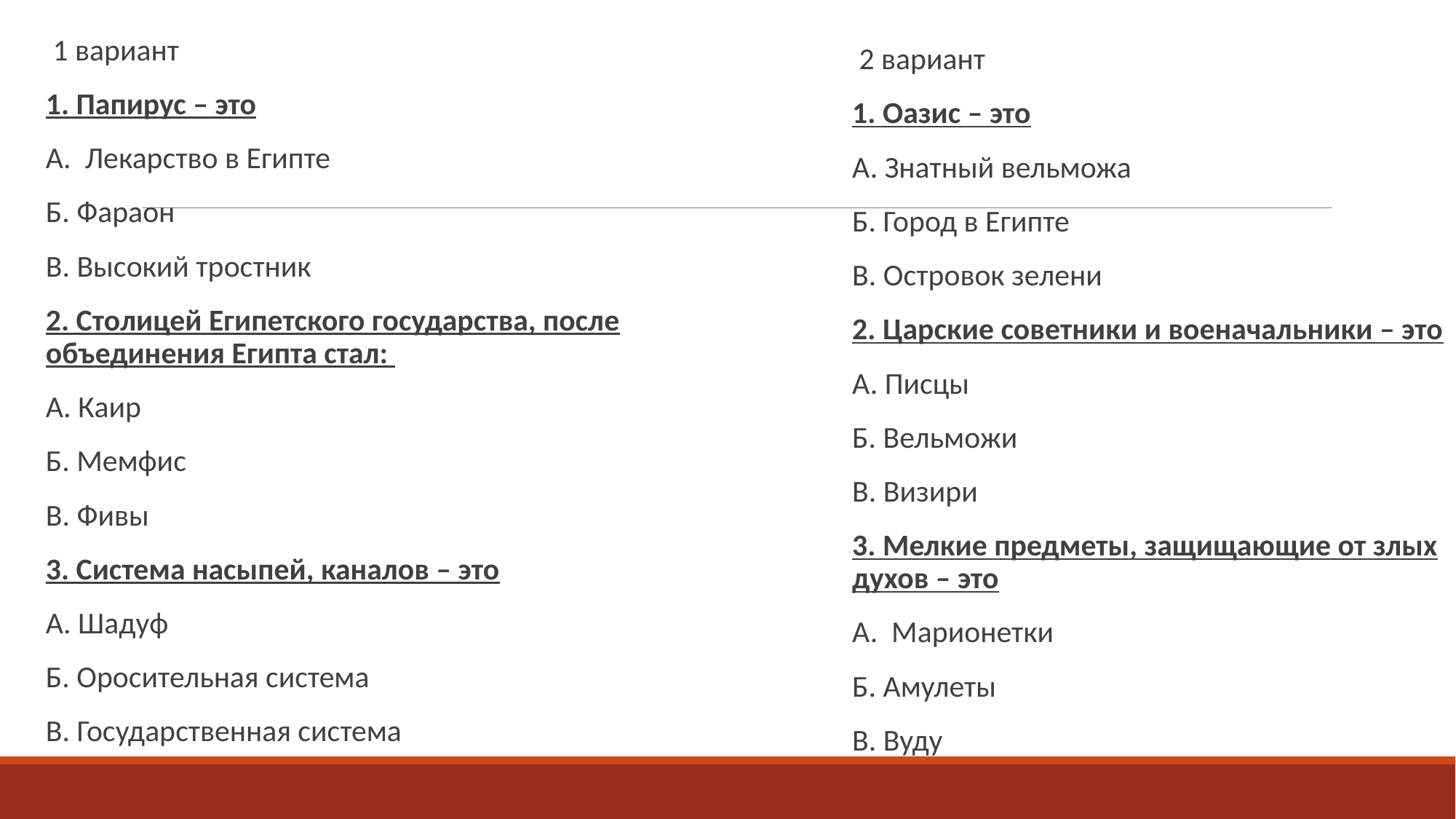

1 вариант
1. Папирус – это
А.  Лекарство в Египте
Б. Фараон
В. Высокий тростник
2. Столицей Египетского государства, после объединения Египта стал:
А. Каир
Б. Мемфис
В. Фивы
3. Система насыпей, каналов – это
А. Шадуф
Б. Оросительная система
В. Государственная система
 2 вариант
1. Оазис – это
А. Знатный вельможа
Б. Город в Египте
В. Островок зелени
2. Царские советники и военачальники – это
А. Писцы
Б. Вельможи
В. Визири
3. Мелкие предметы, защищающие от злых духов – это
А.  Марионетки
Б. Амулеты
В. Вуду